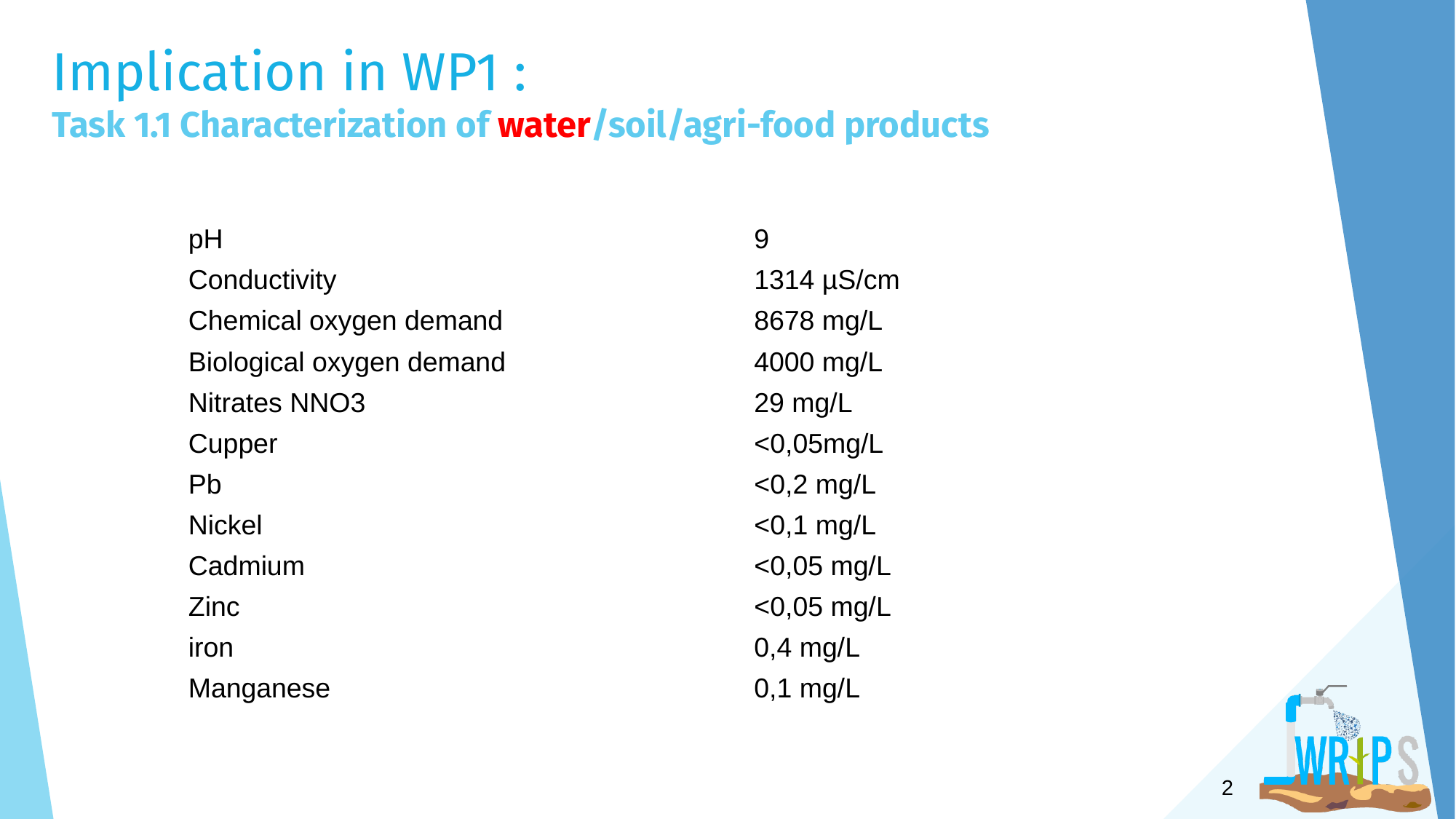

# Implication in WP1 : Task 1.1 Characterization of water/soil/agri-food products
| pH | 9 |
| --- | --- |
| Conductivity | 1314 µS/cm |
| Chemical oxygen demand | 8678 mg/L |
| Biological oxygen demand | 4000 mg/L |
| Nitrates NNO3 | 29 mg/L |
| Cupper | <0,05mg/L |
| Pb | <0,2 mg/L |
| Nickel | <0,1 mg/L |
| Cadmium | <0,05 mg/L |
| Zinc | <0,05 mg/L |
| iron | 0,4 mg/L |
| Manganese | 0,1 mg/L |
2